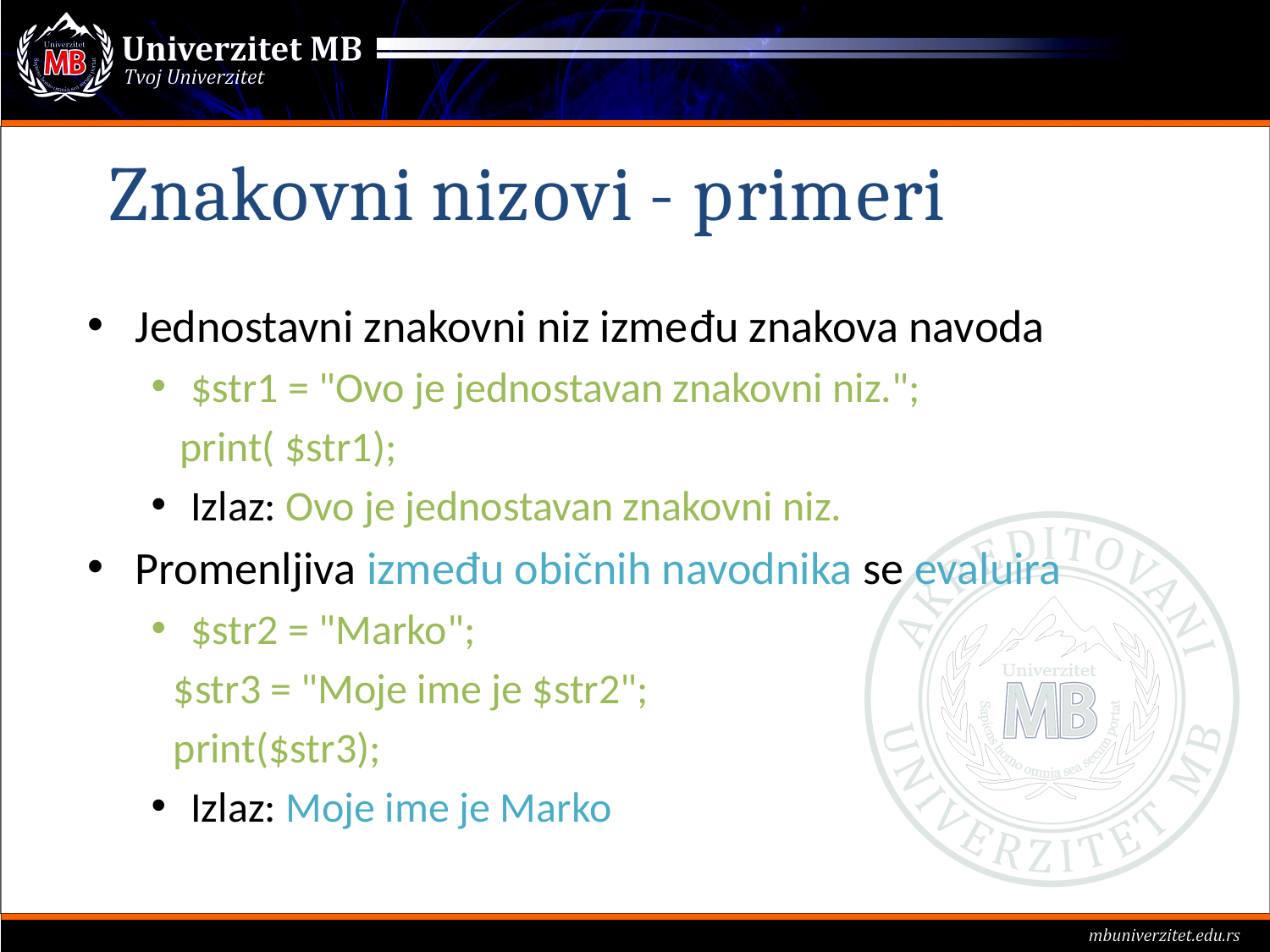

Znakovni nizovi - primeri

Jednostavni znakovni niz između znakova navoda
$str1 = "Ovo je jednostavan znakovni niz.";
        print( $str1);
Izlaz: Ovo je jednostavan znakovni niz.
Promenljiva između običnih navodnika se evaluira
$str2 = "Marko";
   $str3 = "Moje ime je $str2";
   print($str3);
Izlaz: Moje ime je Marko